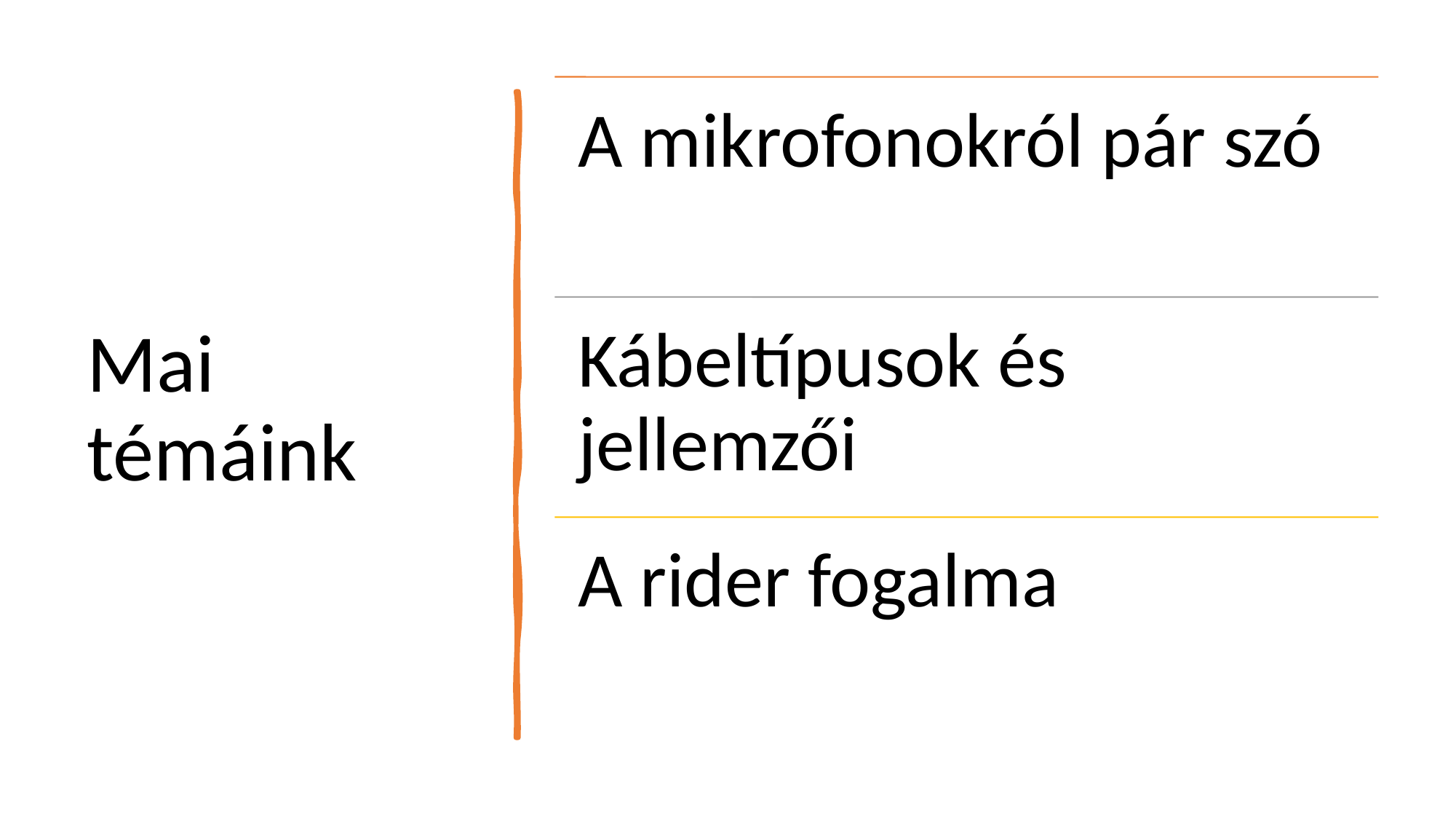

A mikrofonokról pár szó
Kábeltípusok és jellemzői
A rider fogalma
# Mai témáink